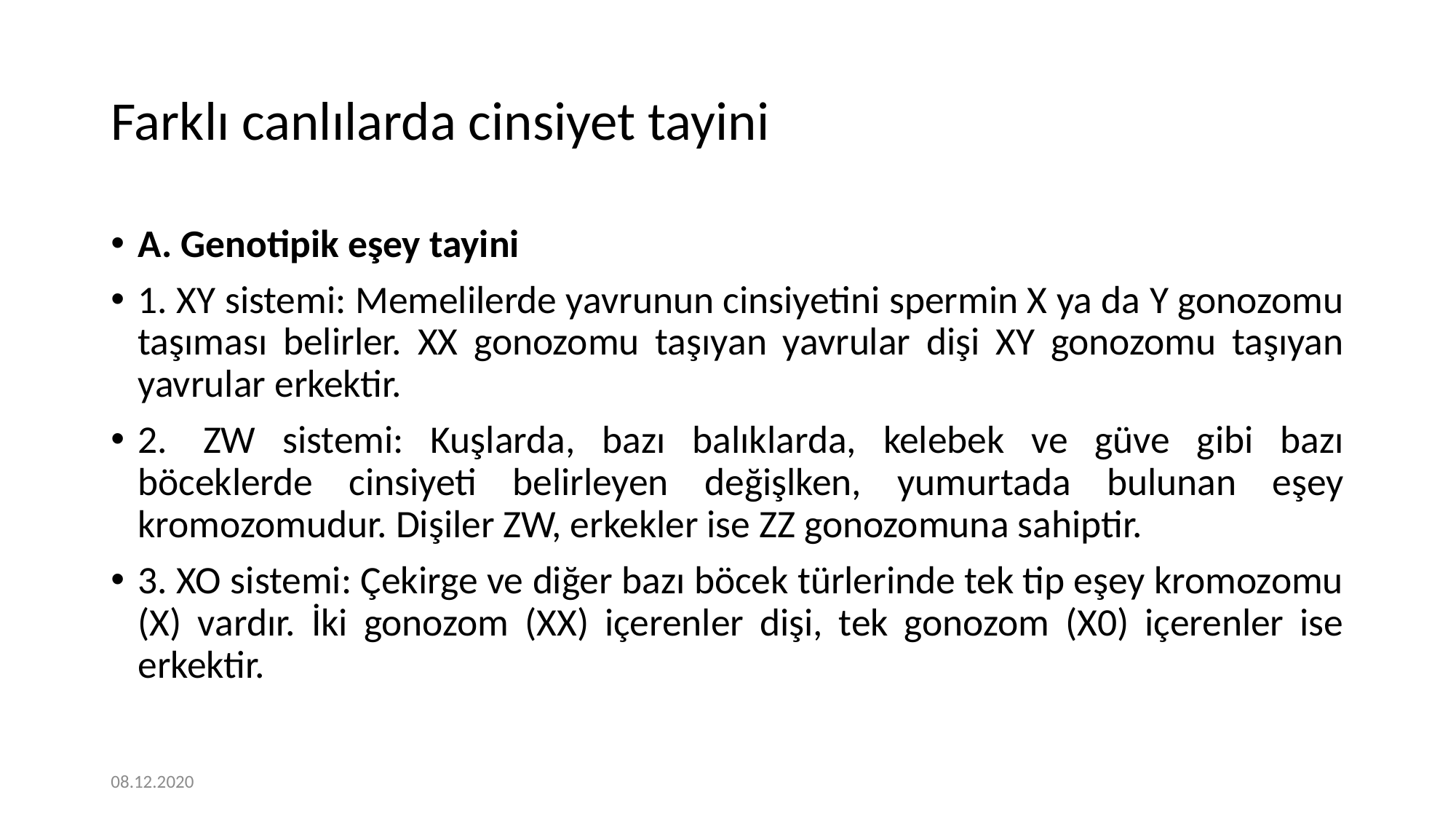

# Farklı canlılarda cinsiyet tayini
A. Genotipik eşey tayini
1. XY sistemi: Memelilerde yavrunun cinsiyetini spermin X ya da Y gonozomu taşıması belirler. XX gonozomu taşıyan yavrular dişi XY gonozomu taşıyan yavrular erkektir.
2.  ZW sistemi: Kuşlarda, bazı balıklarda, kelebek ve güve gibi bazı böceklerde cinsiyeti belirleyen değişlken, yumurtada bulunan eşey kromozomudur. Dişiler ZW, erkekler ise ZZ gonozomuna sahiptir.
3. XO sistemi: Çekirge ve diğer bazı böcek türlerinde tek tip eşey kromozomu (X) vardır. İki gonozom (XX) içerenler dişi, tek gonozom (X0) içerenler ise erkektir.
08.12.2020